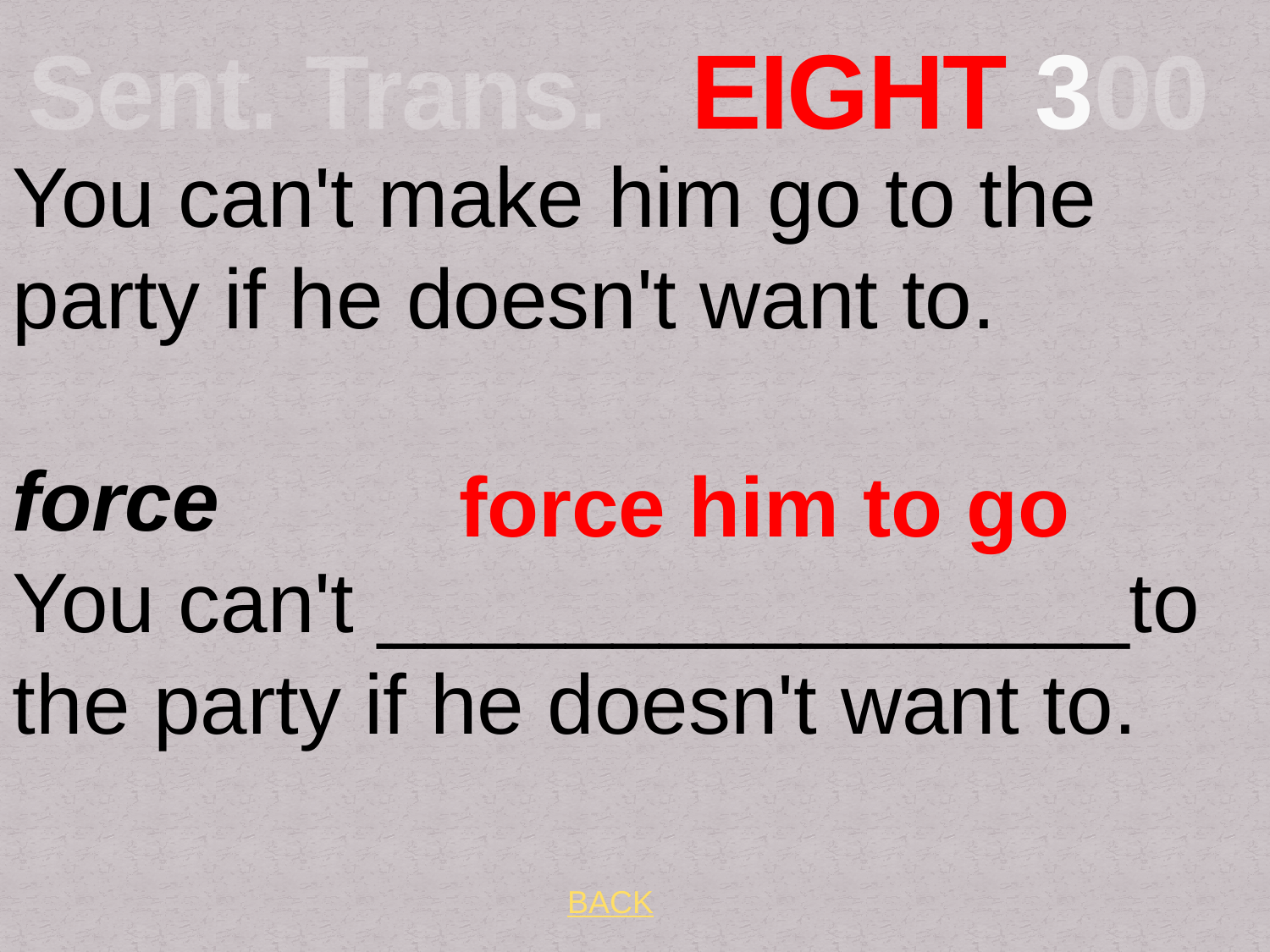

# Sent. Trans.   EIGHT 300
You can't make him go to the party if he doesn't want to.                                                           force
You can't ________________to the party if he doesn't want to.
                   force him to go
BACK